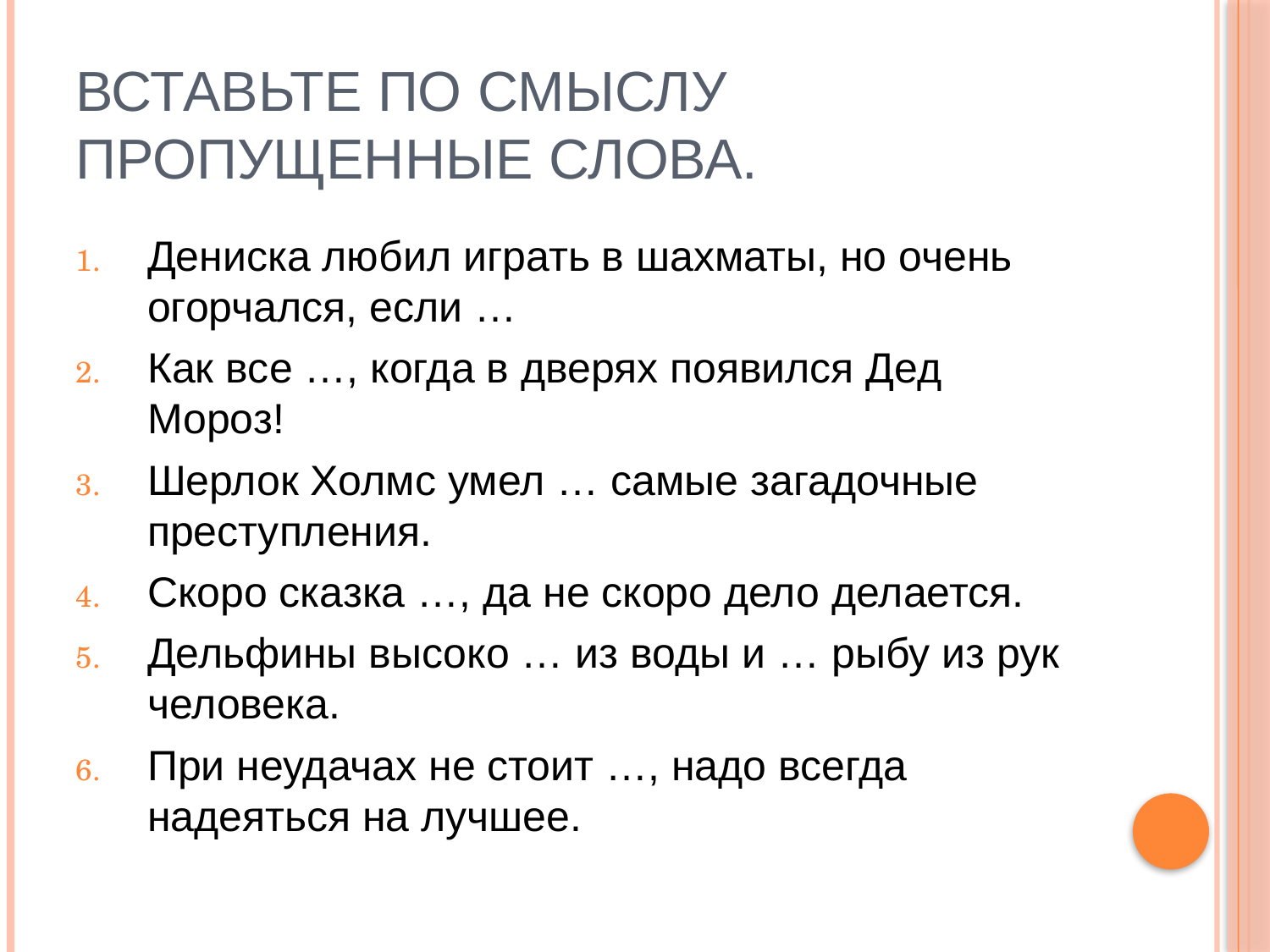

# Вставьте по смыслу пропущенные слова.
Дениска любил играть в шахматы, но очень огорчался, если …
Как все …, когда в дверях появился Дед Мороз!
Шерлок Холмс умел … самые загадочные преступления.
Скоро сказка …, да не скоро дело делается.
Дельфины высоко … из воды и … рыбу из рук человека.
При неудачах не стоит …, надо всегда надеяться на лучшее.